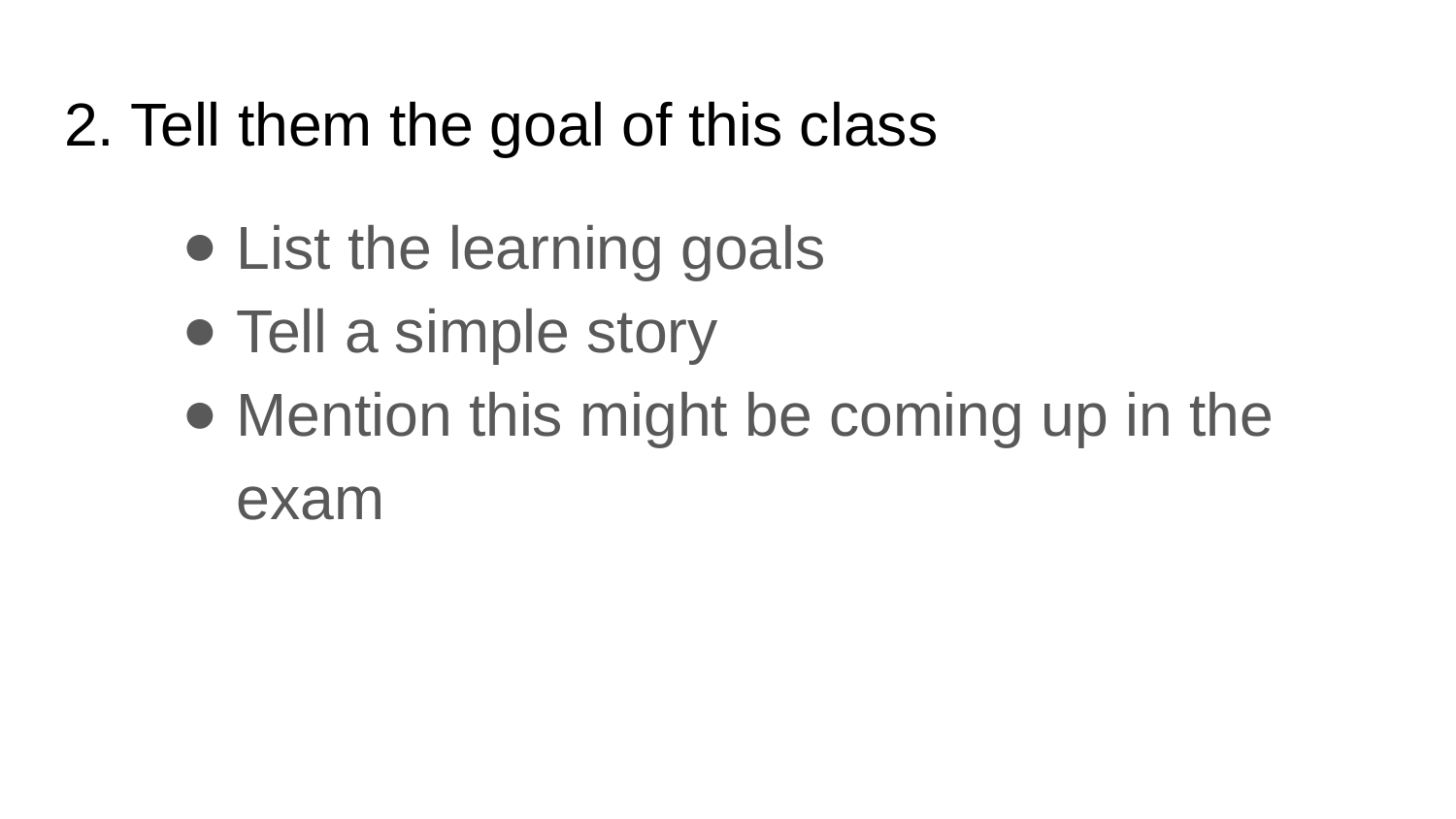

# 2. Tell them the goal of this class
List the learning goals
Tell a simple story
Mention this might be coming up in the exam